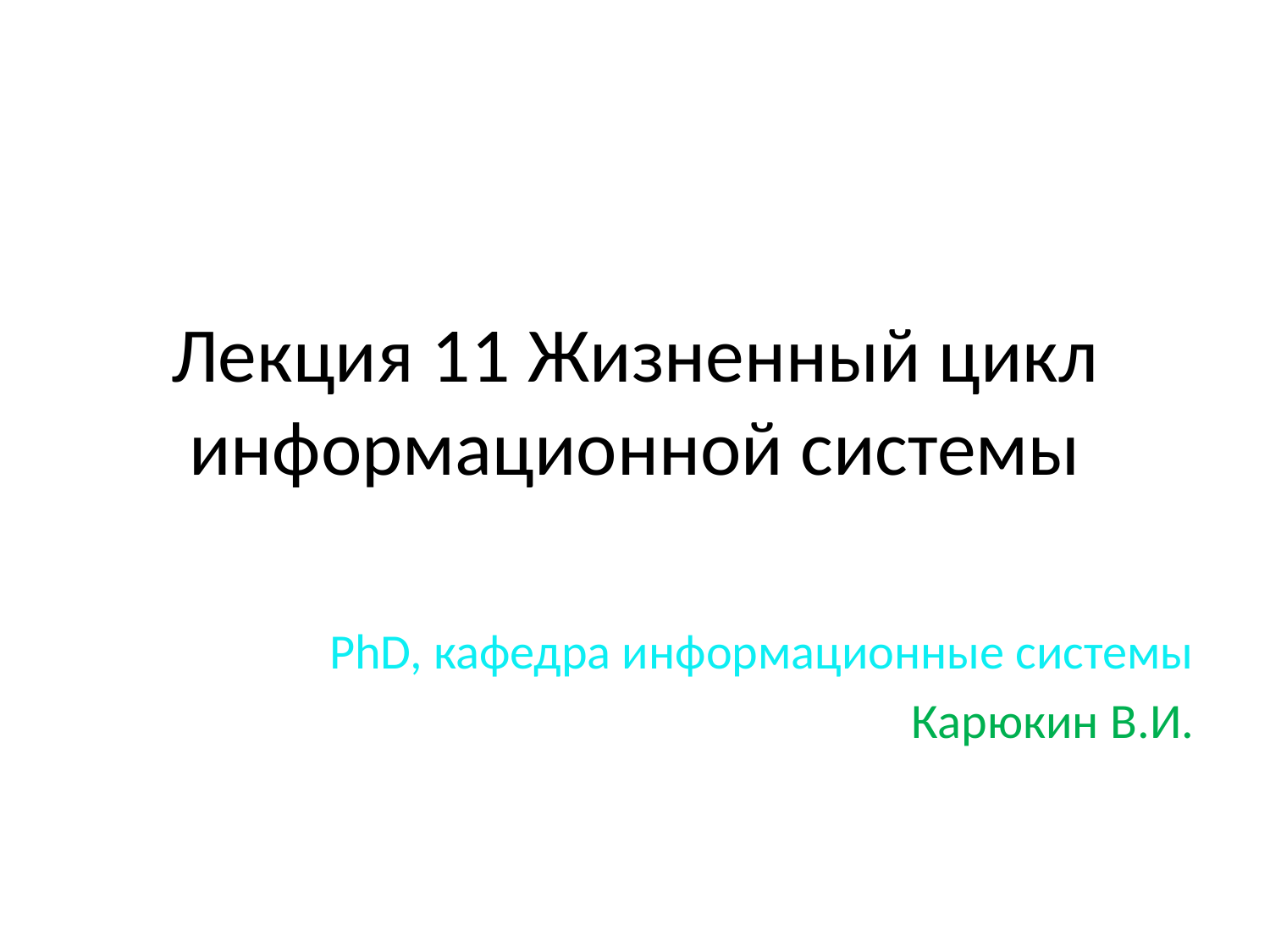

# Лекция 11 Жизненный цикл информационной системы
PhD, кафедра информационные системы
Карюкин В.И.